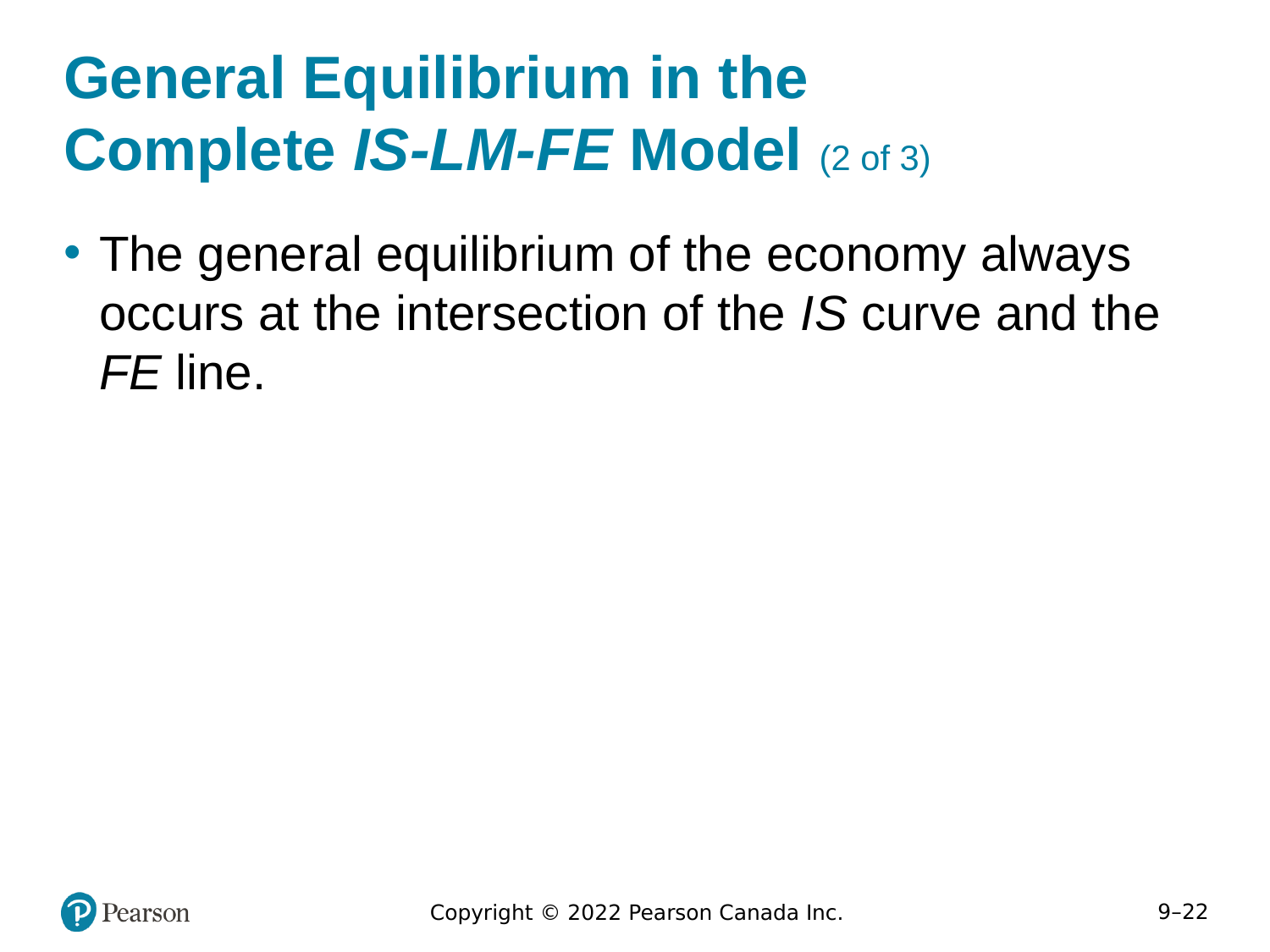

# General Equilibrium in the Complete IS-LM-FE Model (2 of 3)
The general equilibrium of the economy always occurs at the intersection of the IS curve and the FE line.